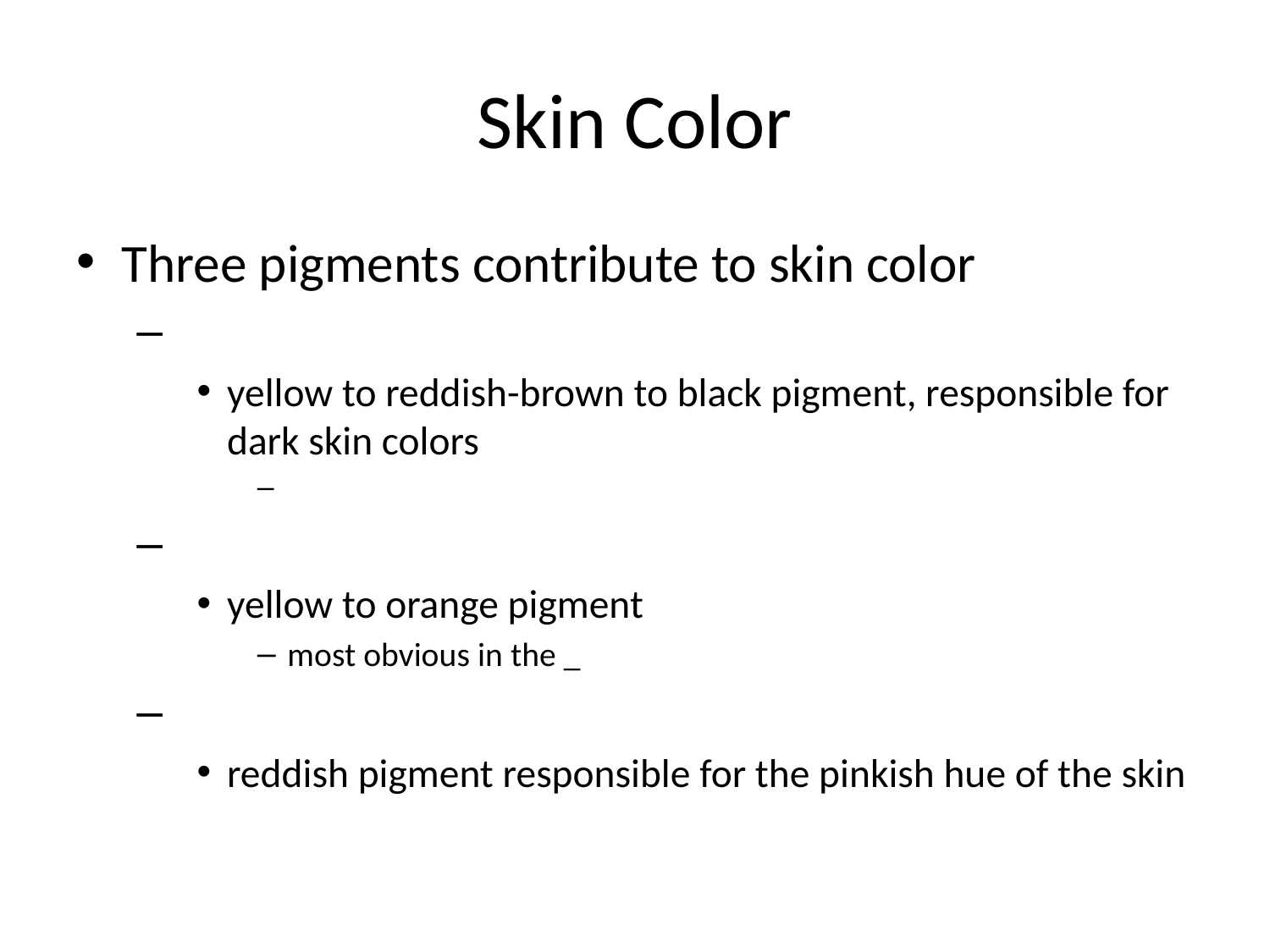

# Skin Color
Three pigments contribute to skin color

yellow to reddish-brown to black pigment, responsible for dark skin colors

yellow to orange pigment
most obvious in the _

reddish pigment responsible for the pinkish hue of the skin